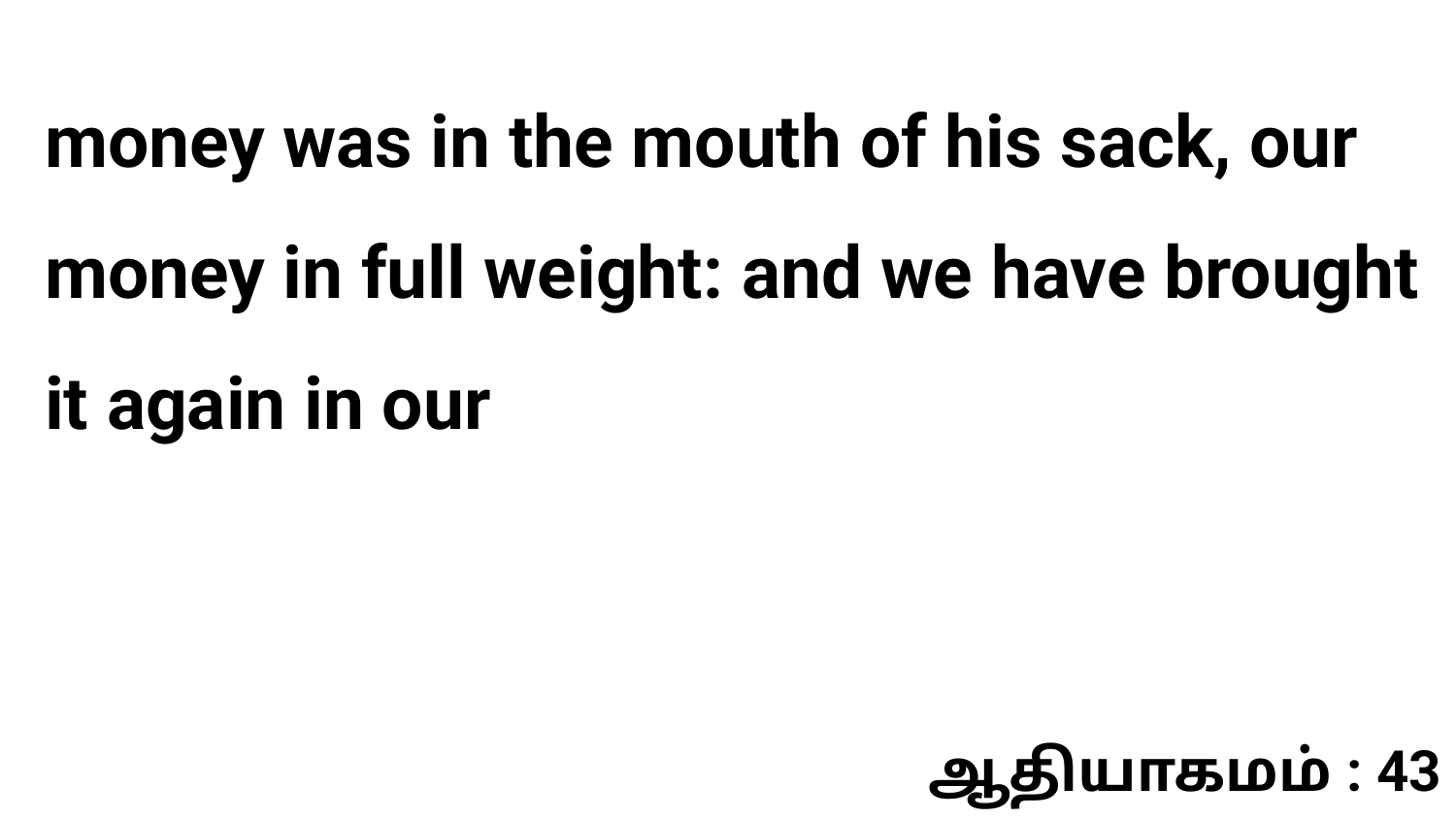

money was in the mouth of his sack, our money in full weight: and we have brought it again in our
ஆதியாகமம் : 43